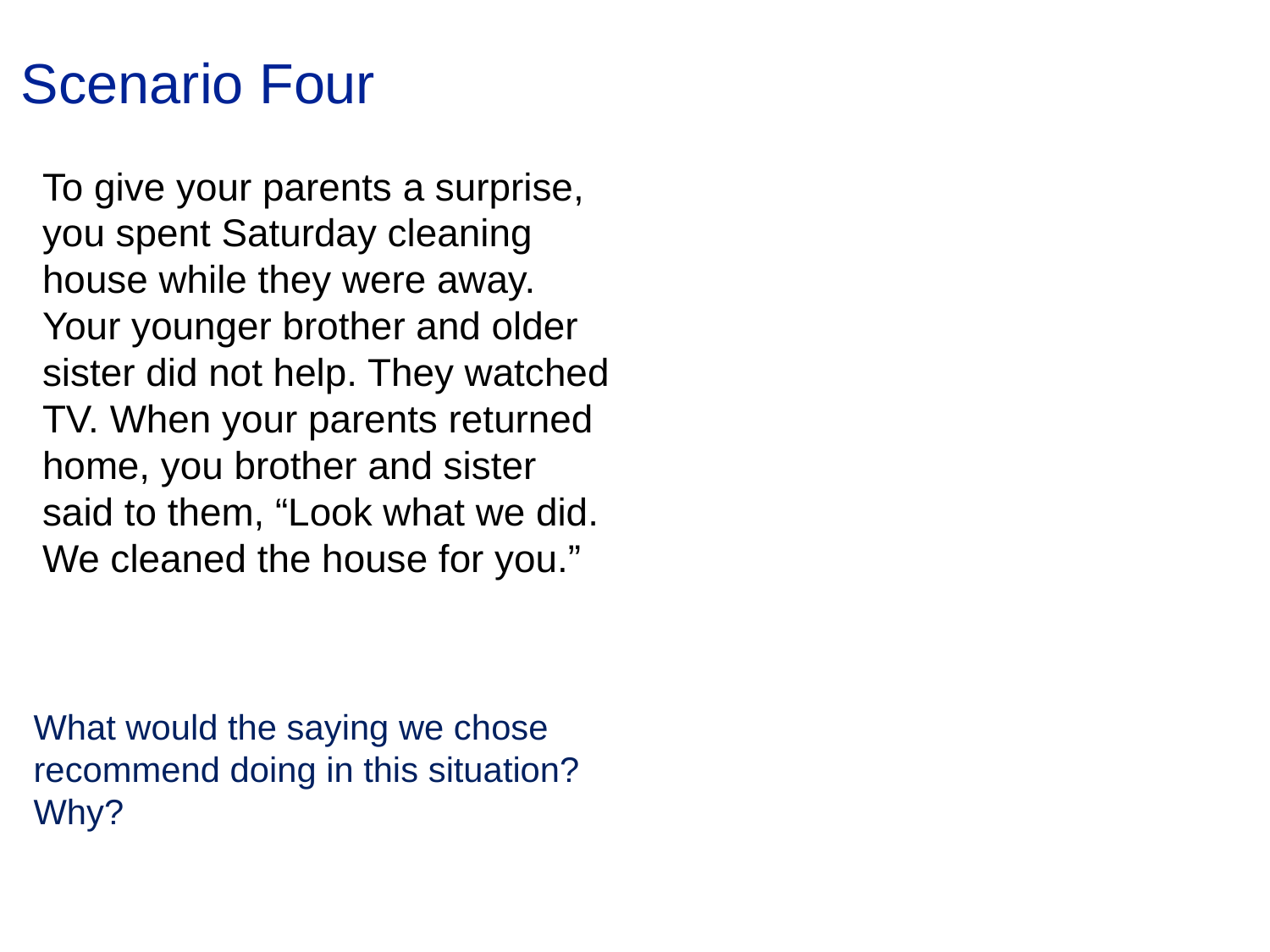

# Scenario Four
To give your parents a surprise, you spent Saturday cleaning house while they were away. Your younger brother and older sister did not help. They watched TV. When your parents returned home, you brother and sister said to them, “Look what we did. We cleaned the house for you.”
What would the saying we chose recommend doing in this situation?
Why?